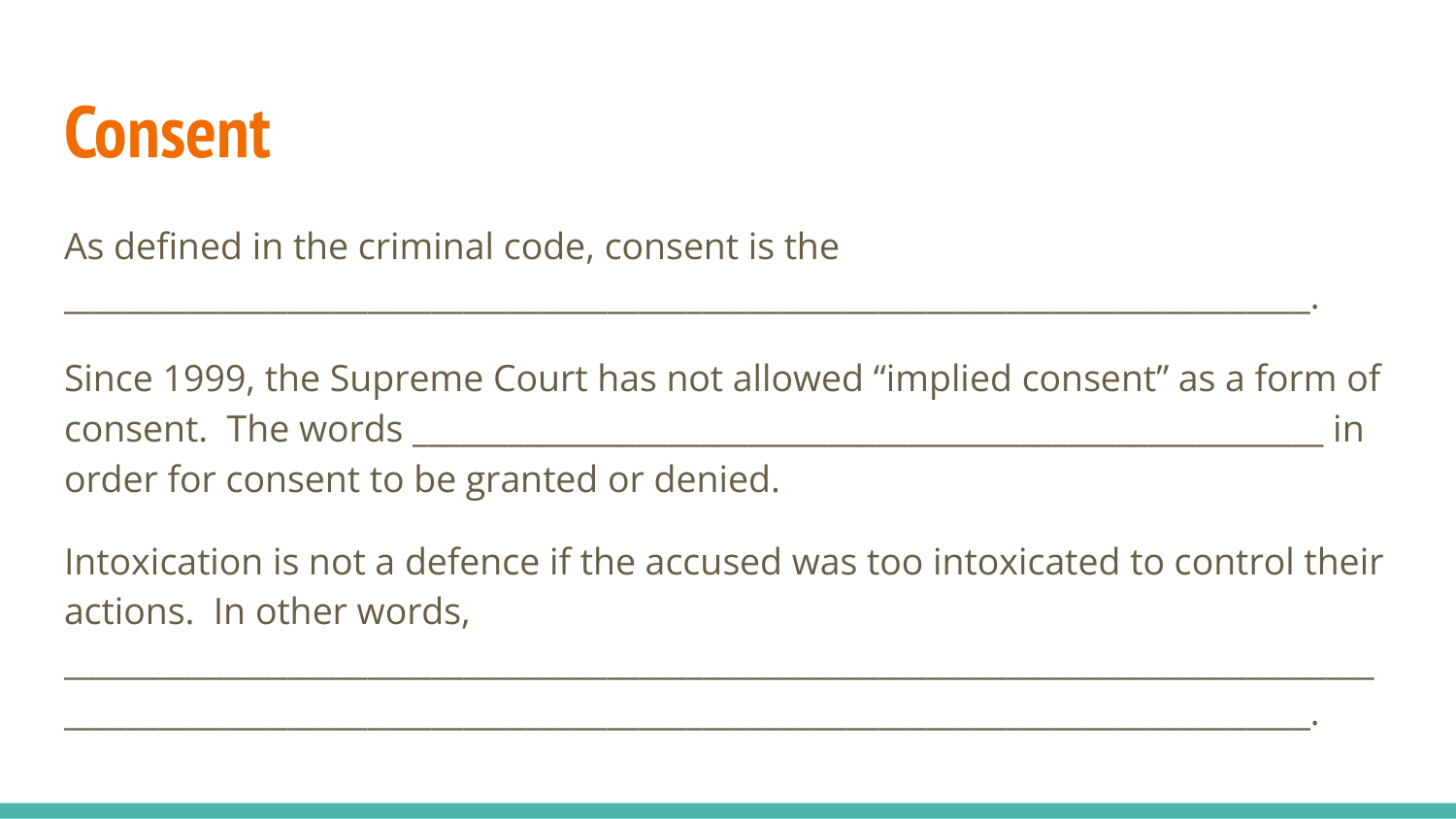

# Consent
As defined in the criminal code, consent is the ______________________________________________________________________________.
Since 1999, the Supreme Court has not allowed “implied consent” as a form of consent.  The words _________________________________________________________ in order for consent to be granted or denied.
Intoxication is not a defence if the accused was too intoxicated to control their actions.  In other words, ________________________________________________________________________________________________________________________________________________________________.